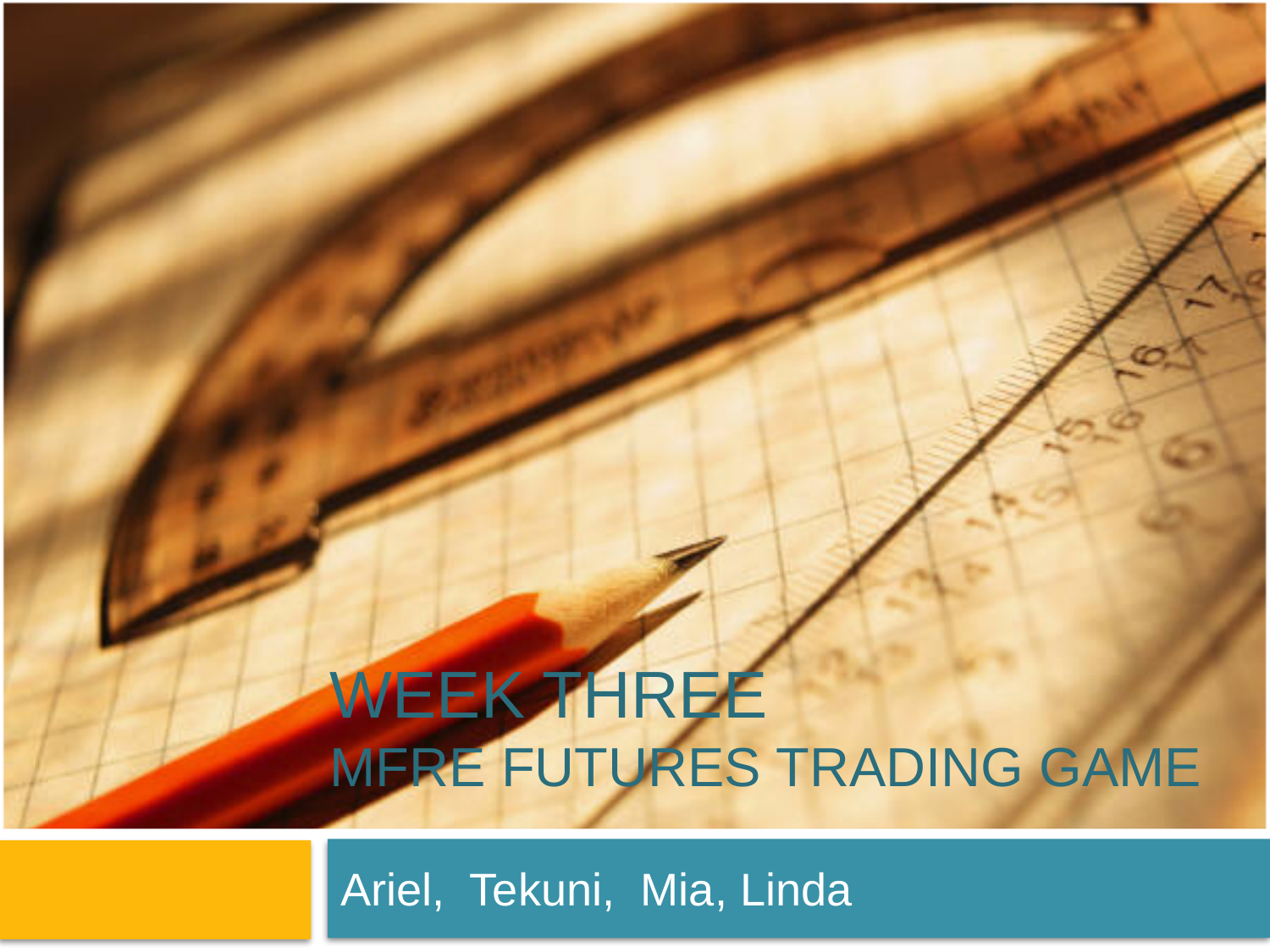

# Week three MFRE FUTURES TRADING GAME
Ariel,  Tekuni,  Mia, Linda